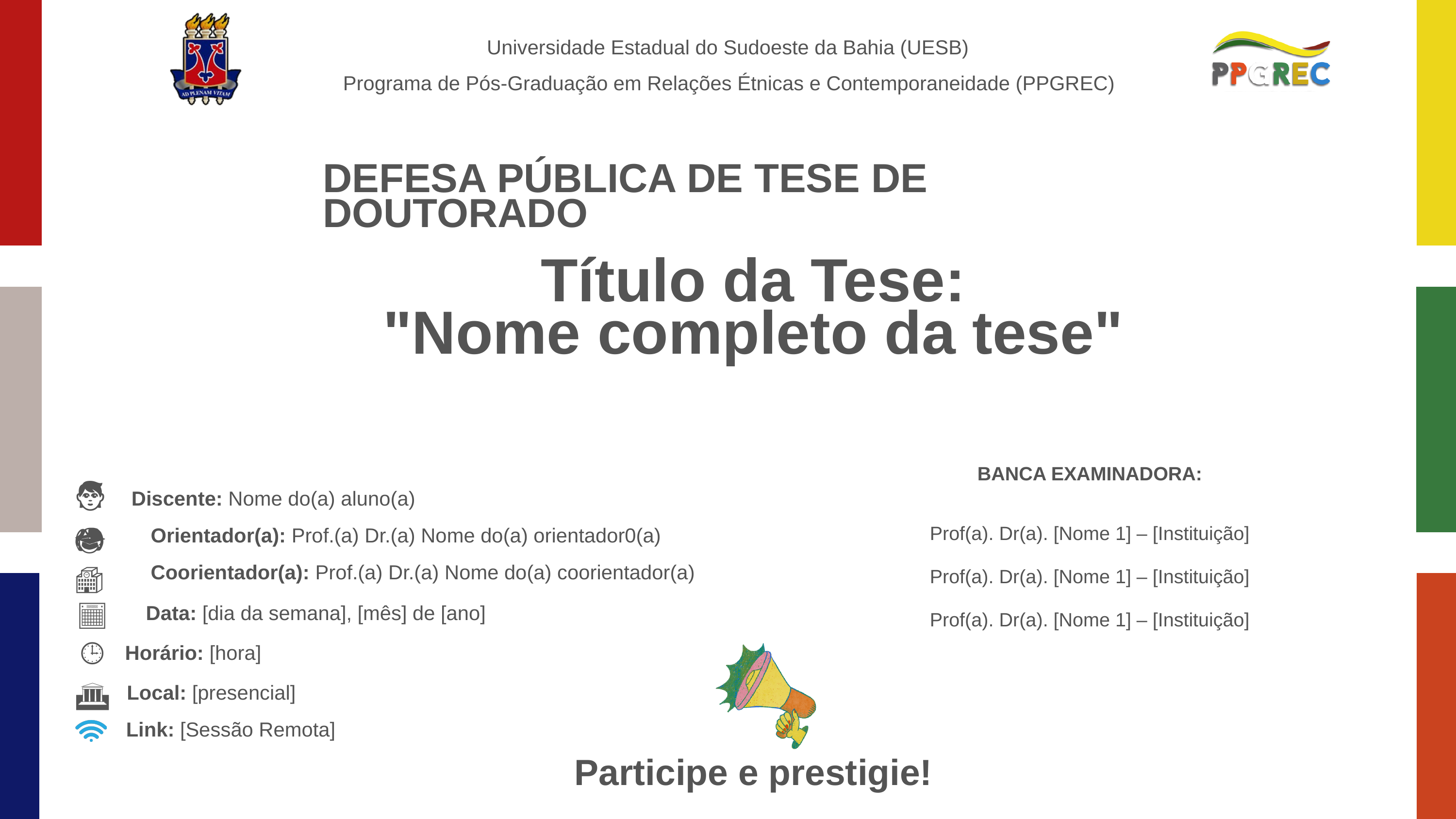

Universidade Estadual do Sudoeste da Bahia (UESB)
Programa de Pós-Graduação em Relações Étnicas e Contemporaneidade (PPGREC)
DEFESA PÚBLICA DE TESE DE DOUTORADO
Título da Tese:
"Nome completo da tese"

BANCA EXAMINADORA:
🧑‍🎓
Discente: Nome do(a) aluno(a)
👩‍🏫
Prof(a). Dr(a). [Nome 1] – [Instituição]
Orientador(a): Prof.(a) Dr.(a) Nome do(a) orientador0(a)
Coorientador(a): Prof.(a) Dr.(a) Nome do(a) coorientador(a)
Prof(a). Dr(a). [Nome 1] – [Instituição]

📅
Data: [dia da semana], [mês] de [ano]
Prof(a). Dr(a). [Nome 1] – [Instituição]
🕒
 Horário: [hora]

🏛️
Local: [presencial]
Link: [Sessão Remota]

Participe e prestigie!